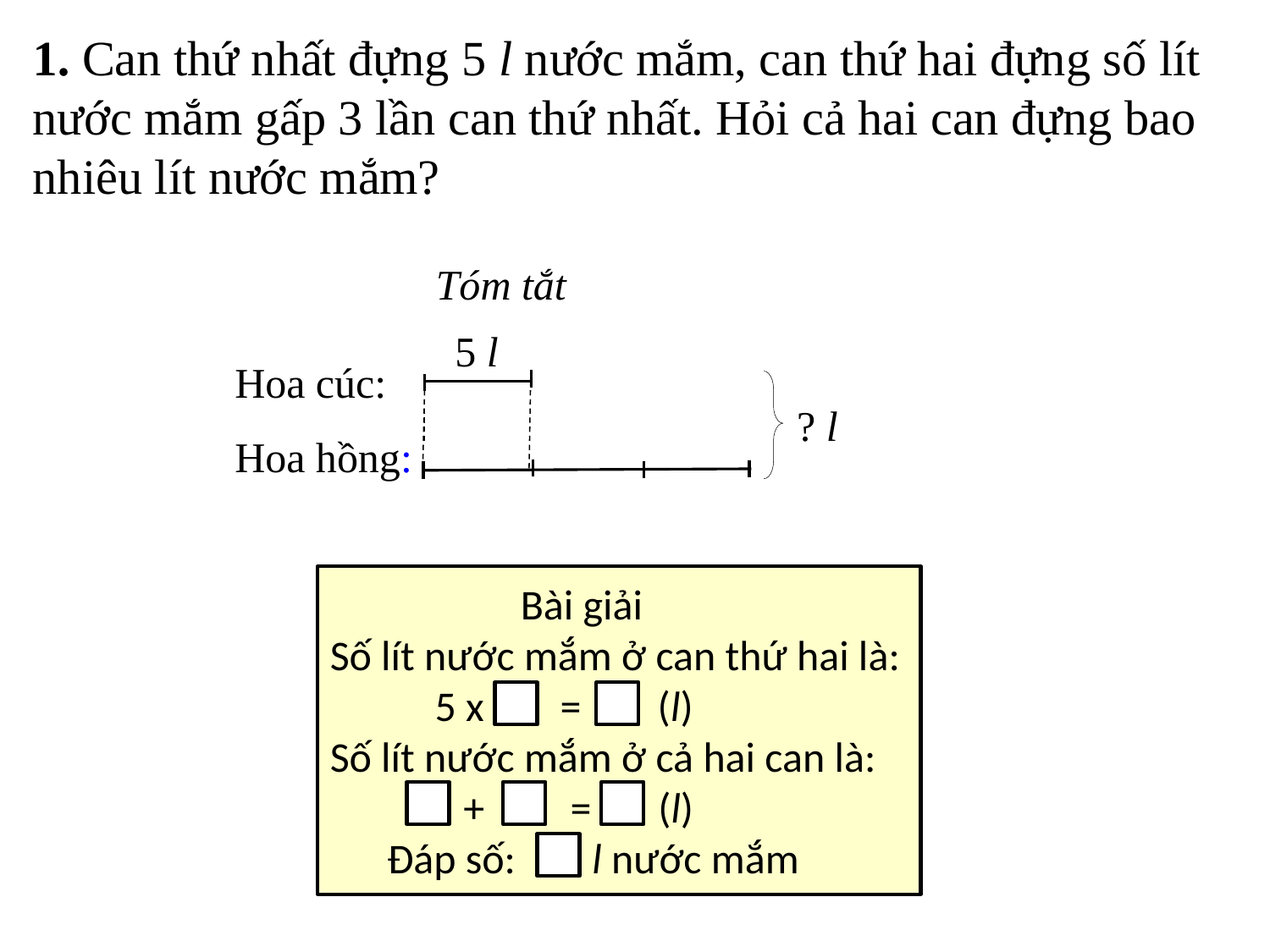

1. Can thứ nhất đựng 5 l nước mắm, can thứ hai đựng số lít nước mắm gấp 3 lần can thứ nhất. Hỏi cả hai can đựng bao nhiêu lít nước mắm?
Tóm tắt
5 l
Hoa cúc:
Hoa hồng:

? l
                    Bài giải
Số lít nước mắm ở can thứ hai là:
           5 x        =        (l)
Số lít nước mắm ở cả hai can là:
              +         =       (l)
      Đáp số:        l nước mắm